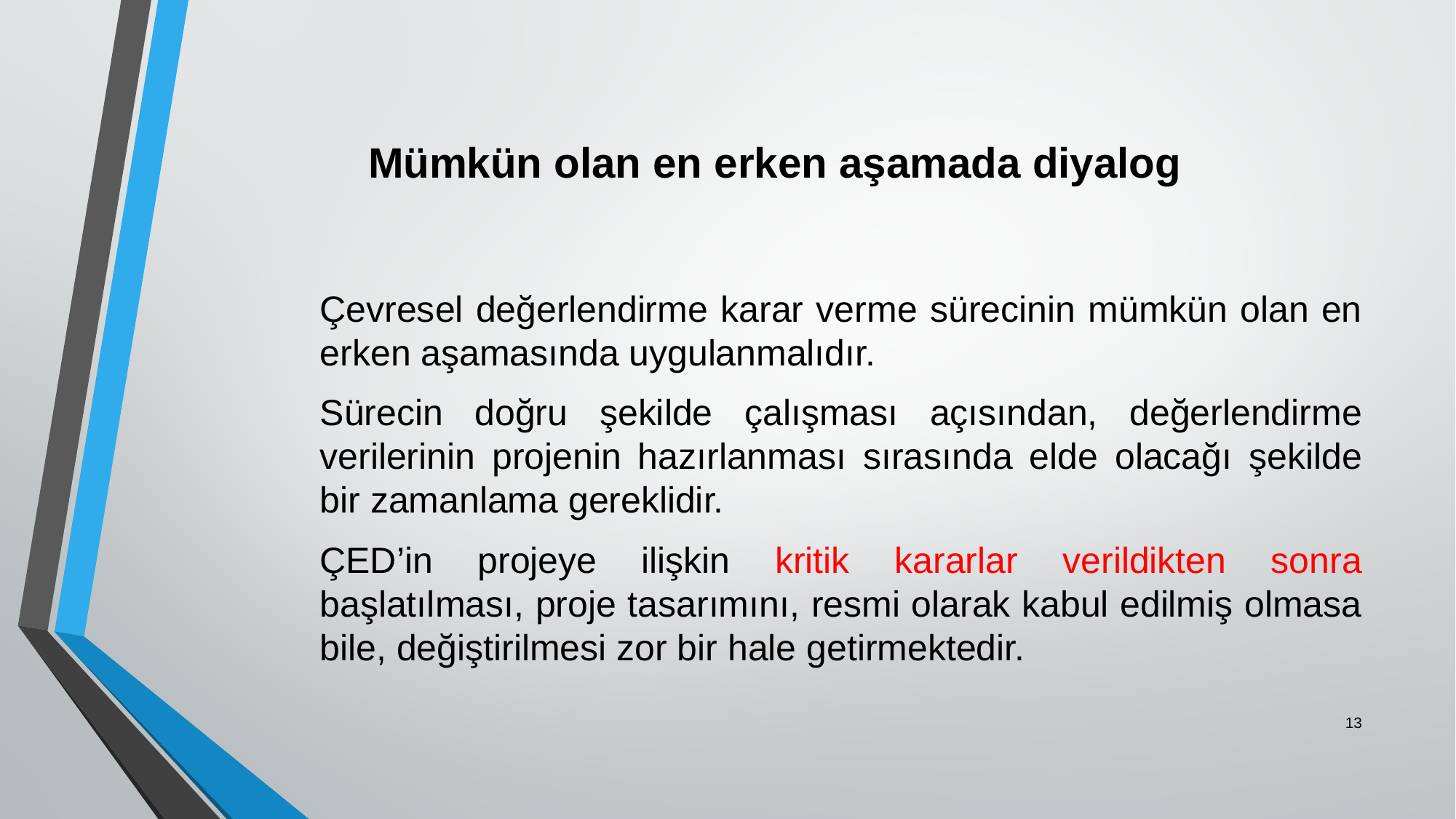

# Mümkün olan en erken aşamada diyalog
Çevresel değerlendirme karar verme sürecinin mümkün olan en erken aşamasında uygulanmalıdır.
Sürecin doğru şekilde çalışması açısından, değerlendirme verilerinin projenin hazırlanması sırasında elde olacağı şekilde bir zamanlama gereklidir.
ÇED’in projeye ilişkin kritik kararlar verildikten sonra başlatılması, proje tasarımını, resmi olarak kabul edilmiş olmasa bile, değiştirilmesi zor bir hale getirmektedir.
13